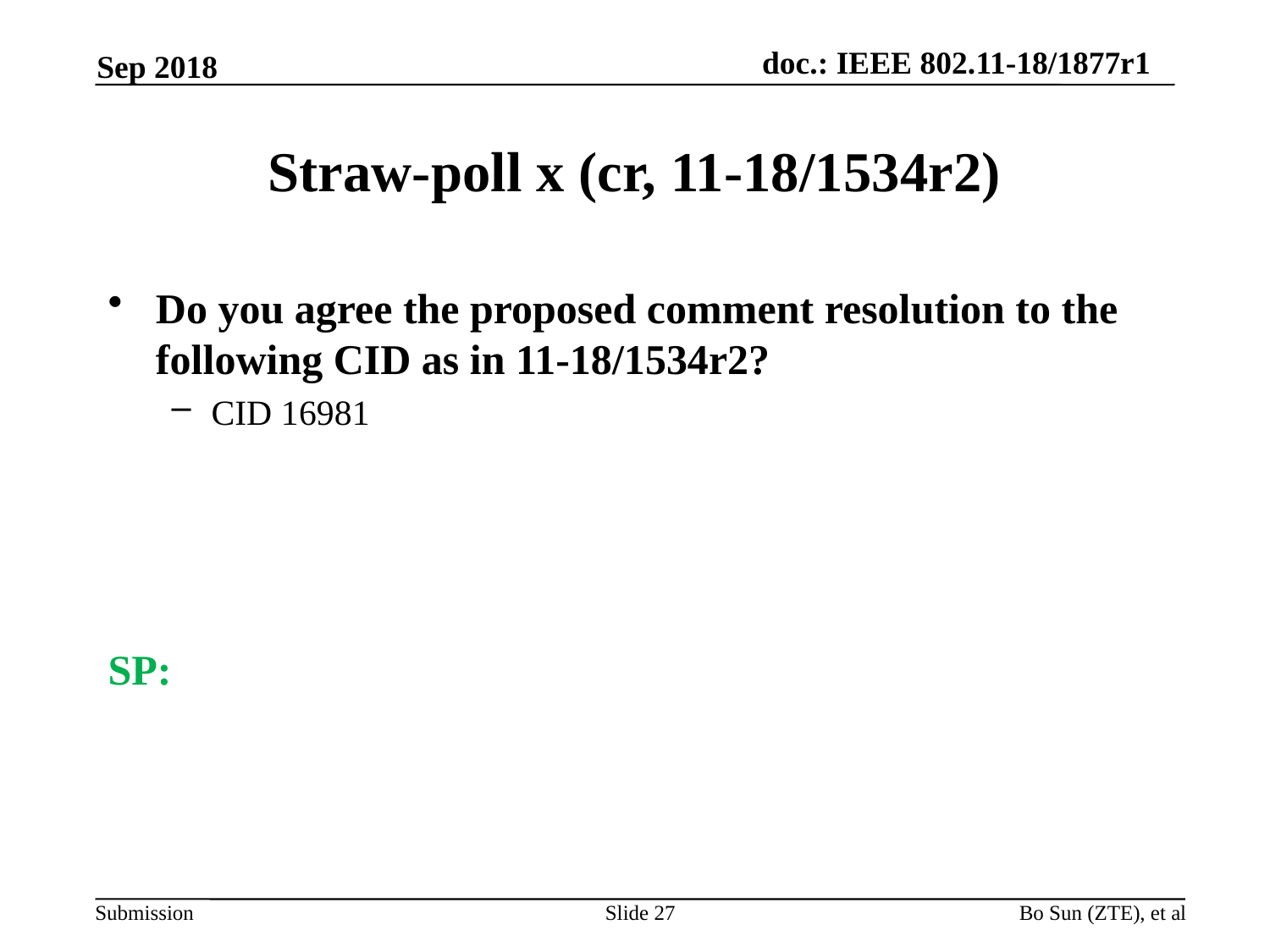

Sep 2018
# Straw-poll x (cr, 11-18/1534r2)
Do you agree the proposed comment resolution to the following CID as in 11-18/1534r2?
CID 16981

SP:
Slide 27
Bo Sun (ZTE), et al